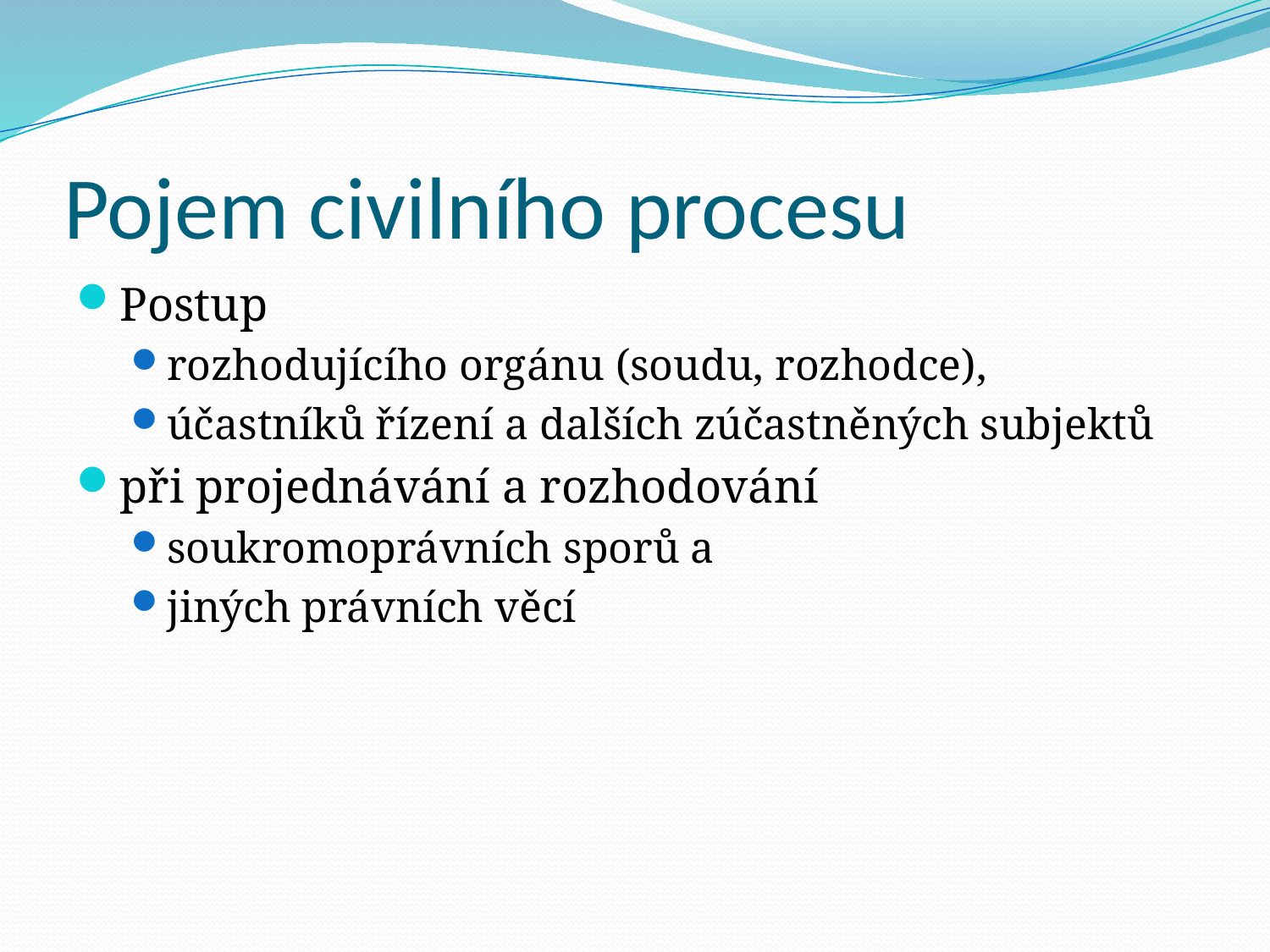

# Pojem civilního procesu
Postup
rozhodujícího orgánu (soudu, rozhodce),
účastníků řízení a dalších zúčastněných subjektů
při projednávání a rozhodování
soukromoprávních sporů a
jiných právních věcí